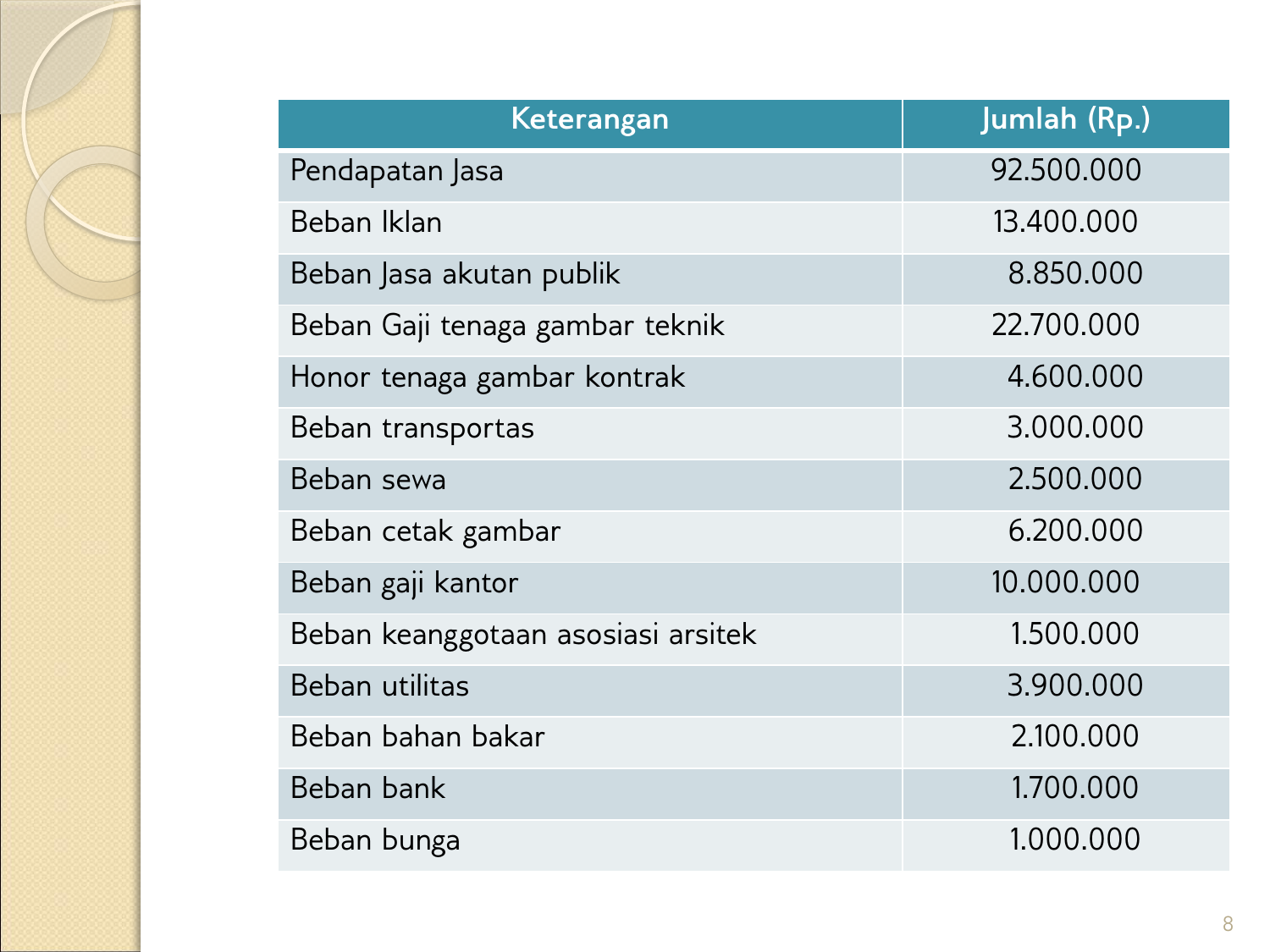

| Keterangan | Jumlah (Rp.) |
| --- | --- |
| Pendapatan Jasa | 92.500.000 |
| Beban Iklan | 13.400.000 |
| Beban Jasa akutan publik | 8.850.000 |
| Beban Gaji tenaga gambar teknik | 22.700.000 |
| Honor tenaga gambar kontrak | 4.600.000 |
| Beban transportas | 3.000.000 |
| Beban sewa | 2.500.000 |
| Beban cetak gambar | 6.200.000 |
| Beban gaji kantor | 10.000.000 |
| Beban keanggotaan asosiasi arsitek | 1.500.000 |
| Beban utilitas | 3.900.000 |
| Beban bahan bakar | 2.100.000 |
| Beban bank | 1.700.000 |
| Beban bunga | 1.000.000 |
8